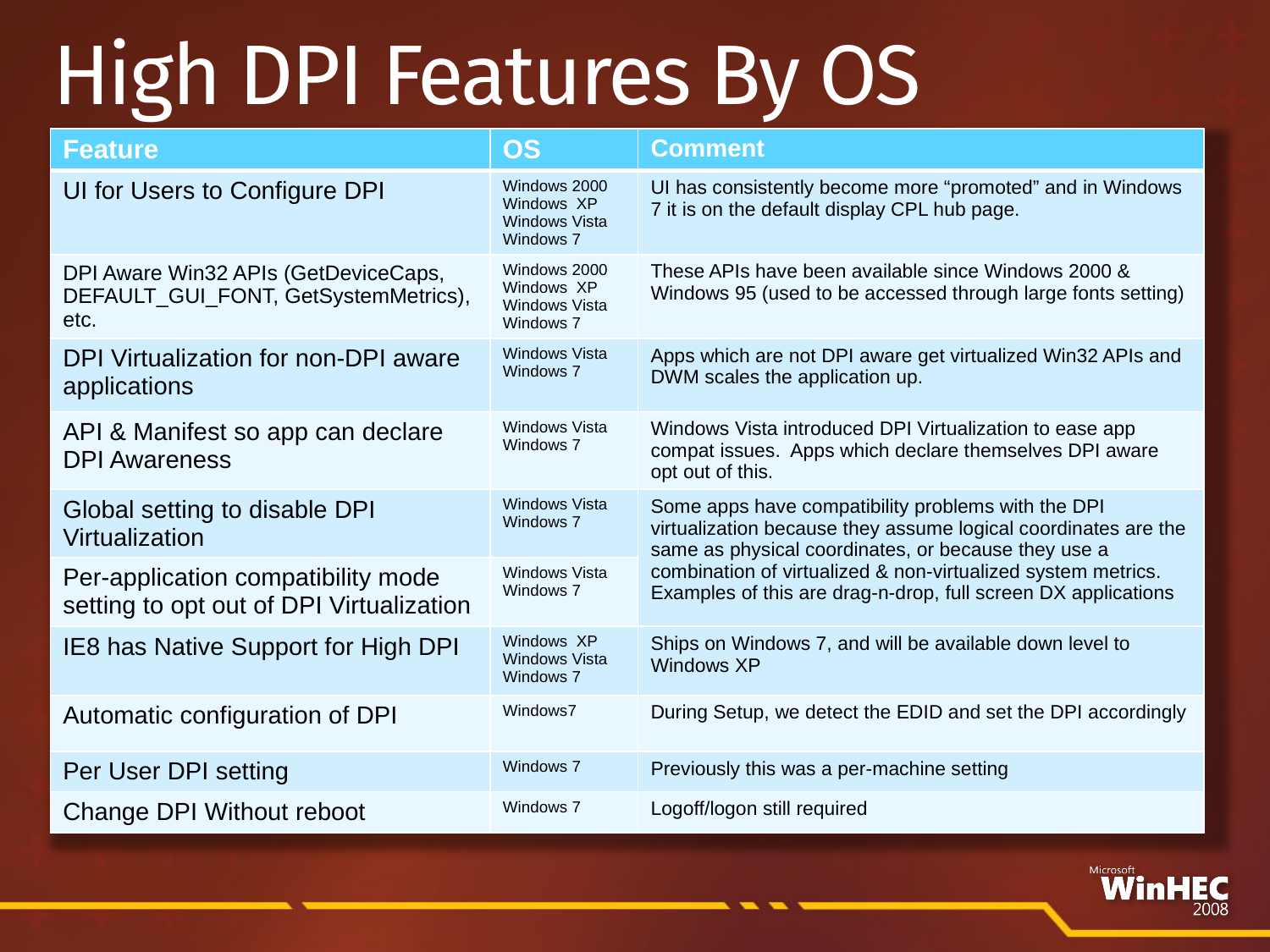

# High DPI Features By OS
| Feature | OS | Comment |
| --- | --- | --- |
| UI for Users to Configure DPI | Windows 2000 Windows XP Windows Vista Windows 7 | UI has consistently become more “promoted” and in Windows 7 it is on the default display CPL hub page. |
| DPI Aware Win32 APIs (GetDeviceCaps, DEFAULT\_GUI\_FONT, GetSystemMetrics), etc. | Windows 2000 Windows XP Windows Vista Windows 7 | These APIs have been available since Windows 2000 & Windows 95 (used to be accessed through large fonts setting) |
| DPI Virtualization for non-DPI aware applications | Windows Vista Windows 7 | Apps which are not DPI aware get virtualized Win32 APIs and DWM scales the application up. |
| API & Manifest so app can declare DPI Awareness | Windows Vista Windows 7 | Windows Vista introduced DPI Virtualization to ease app compat issues. Apps which declare themselves DPI aware opt out of this. |
| Global setting to disable DPI Virtualization | Windows Vista Windows 7 | Some apps have compatibility problems with the DPI virtualization because they assume logical coordinates are the same as physical coordinates, or because they use a combination of virtualized & non-virtualized system metrics. Examples of this are drag-n-drop, full screen DX applications |
| Per-application compatibility mode setting to opt out of DPI Virtualization | Windows Vista Windows 7 |  |
| IE8 has Native Support for High DPI | Windows XP Windows Vista Windows 7 | Ships on Windows 7, and will be available down level to Windows XP |
| Automatic configuration of DPI | Windows7 | During Setup, we detect the EDID and set the DPI accordingly |
| Per User DPI setting | Windows 7 | Previously this was a per-machine setting |
| Change DPI Without reboot | Windows 7 | Logoff/logon still required |